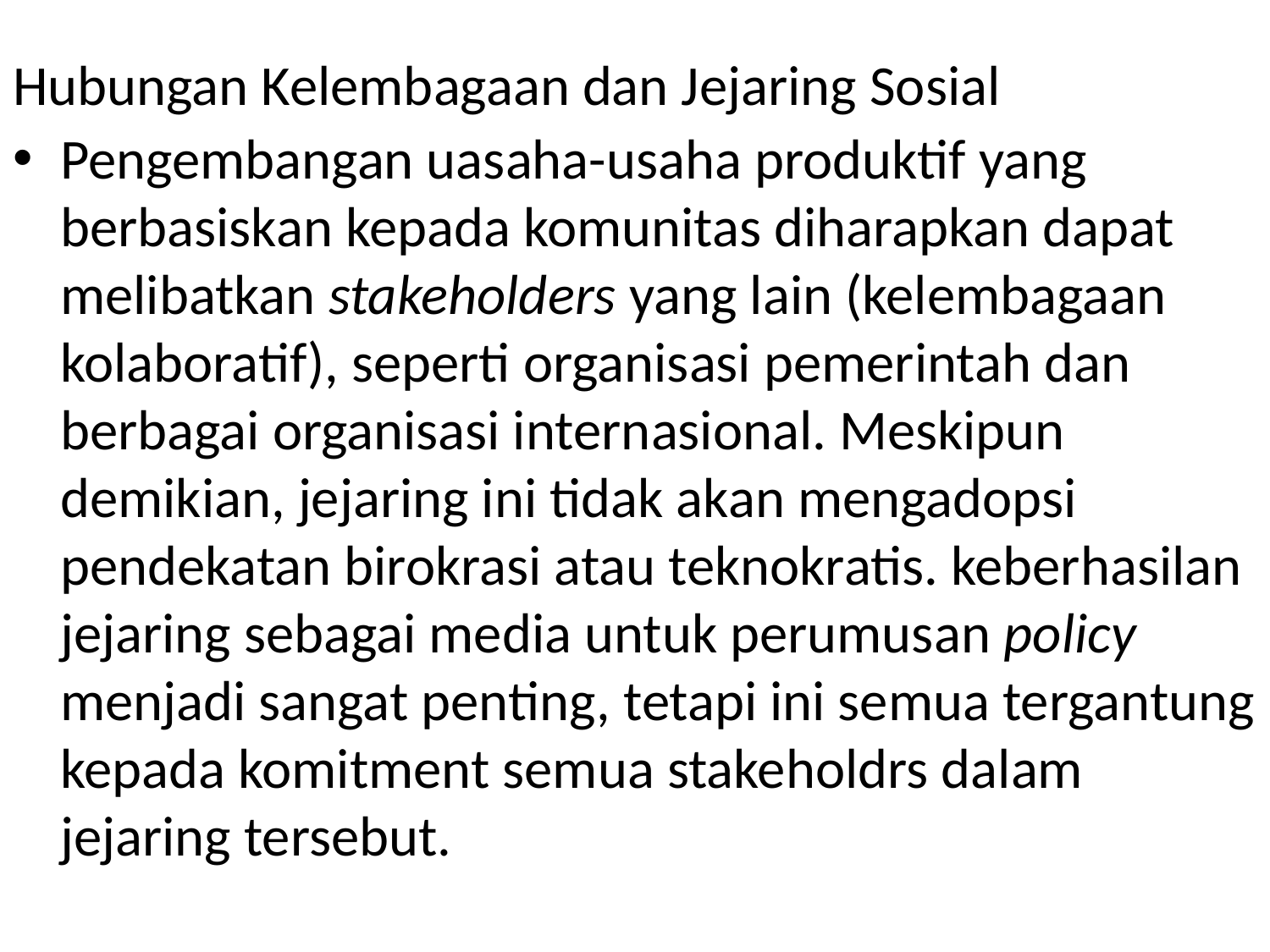

# Hubungan Kelembagaan dan Jejaring Sosial
Pengembangan uasaha-usaha produktif yang berbasiskan kepada komunitas diharapkan dapat melibatkan stakeholders yang lain (kelembagaan kolaboratif), seperti organisasi pemerintah dan berbagai organisasi internasional. Meskipun demikian, jejaring ini tidak akan mengadopsi pendekatan birokrasi atau teknokratis. keberhasilan jejaring sebagai media untuk perumusan policy menjadi sangat penting, tetapi ini semua tergantung kepada komitment semua stakeholdrs dalam jejaring tersebut.